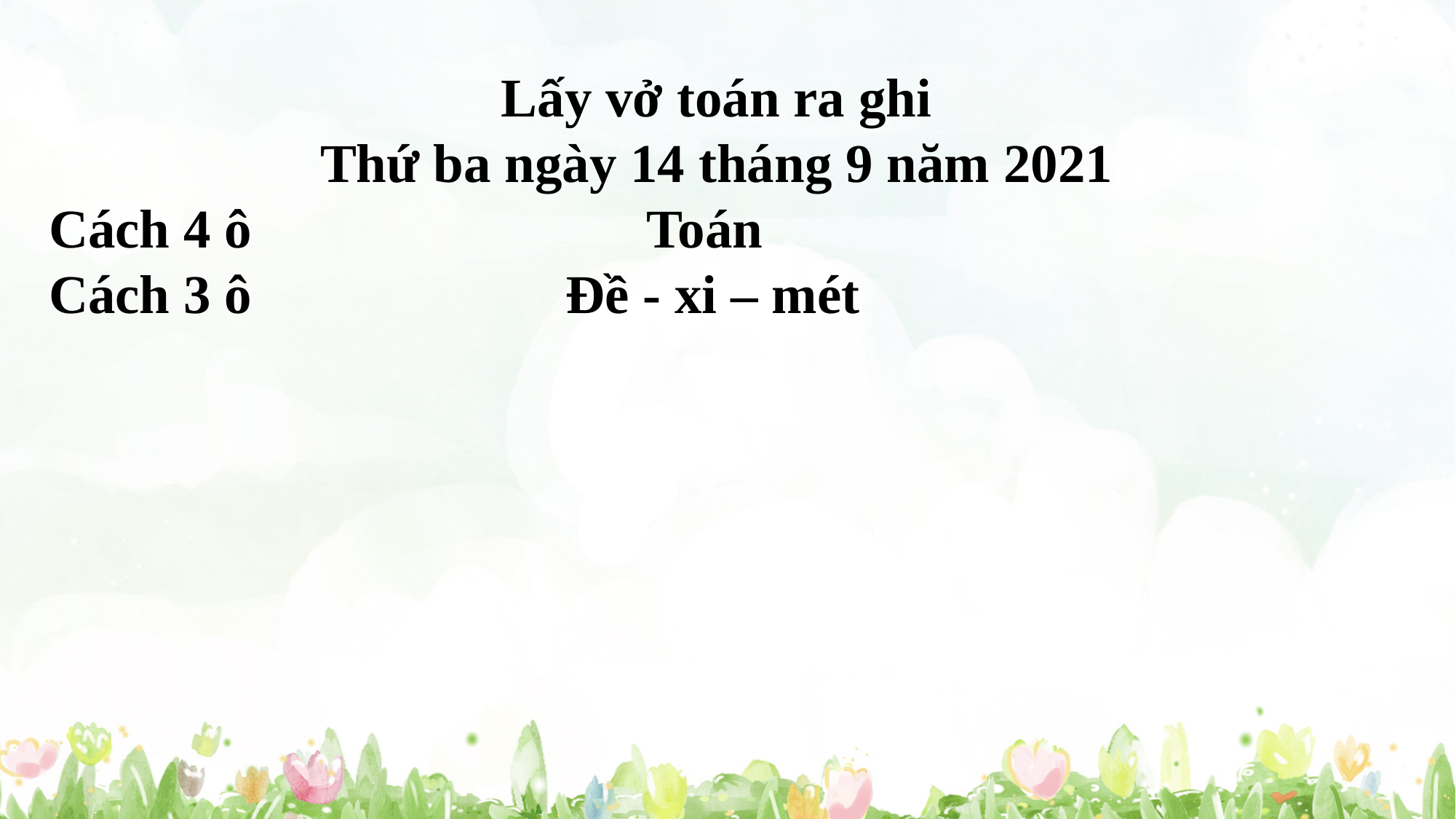

Lấy vở toán ra ghi
Thứ ba ngày 14 tháng 9 năm 2021
Cách 4 ô                             Toán
Cách 3 ô                       Đề - xi – mét